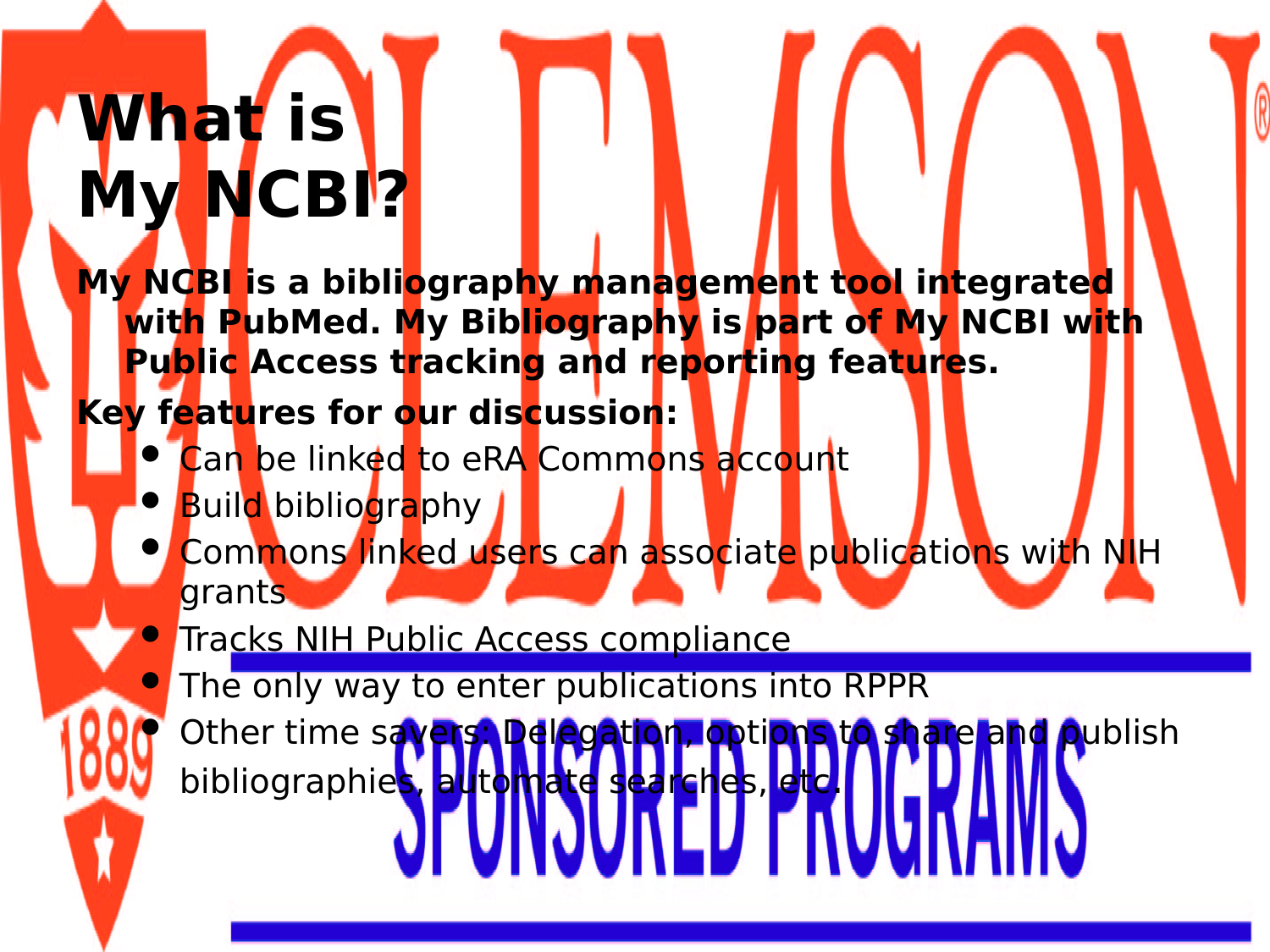

# What is My NCBI?
My NCBI is a bibliography management tool integrated with PubMed. My Bibliography is part of My NCBI with Public Access tracking and reporting features.
Key features for our discussion:
Can be linked to eRA Commons account
Build bibliography
Commons linked users can associate publications with NIH grants
Tracks NIH Public Access compliance
The only way to enter publications into RPPR
Other time savers: Delegation, options to share and publish bibliographies, automate searches, etc.